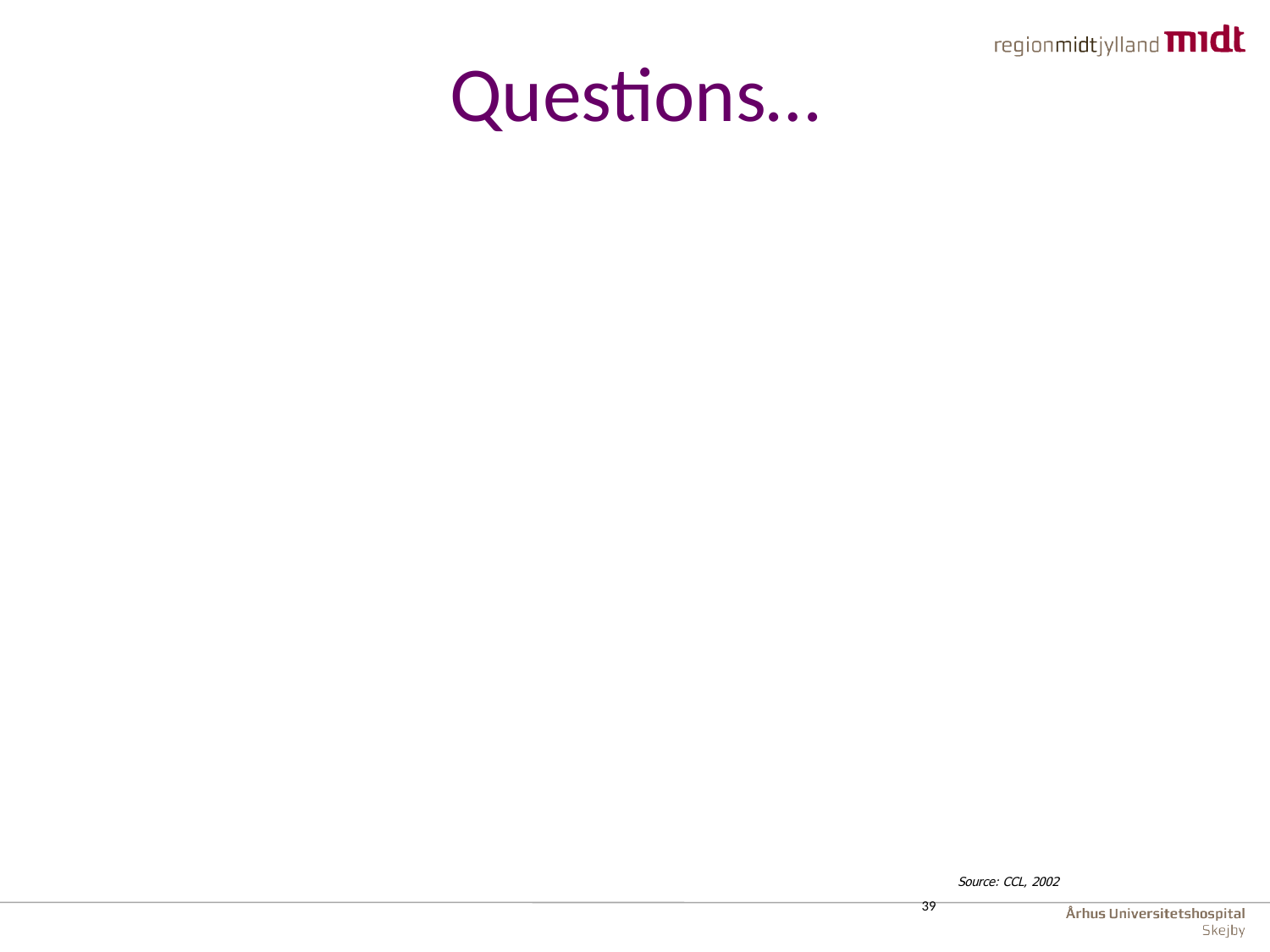

# Questions…
Discuss with your neighbour:

Do you have experience that cross-cultural communication can be difficult?

Are you aware of blind spots or ways you stereotype patients?

Source: CCL, 2002
39